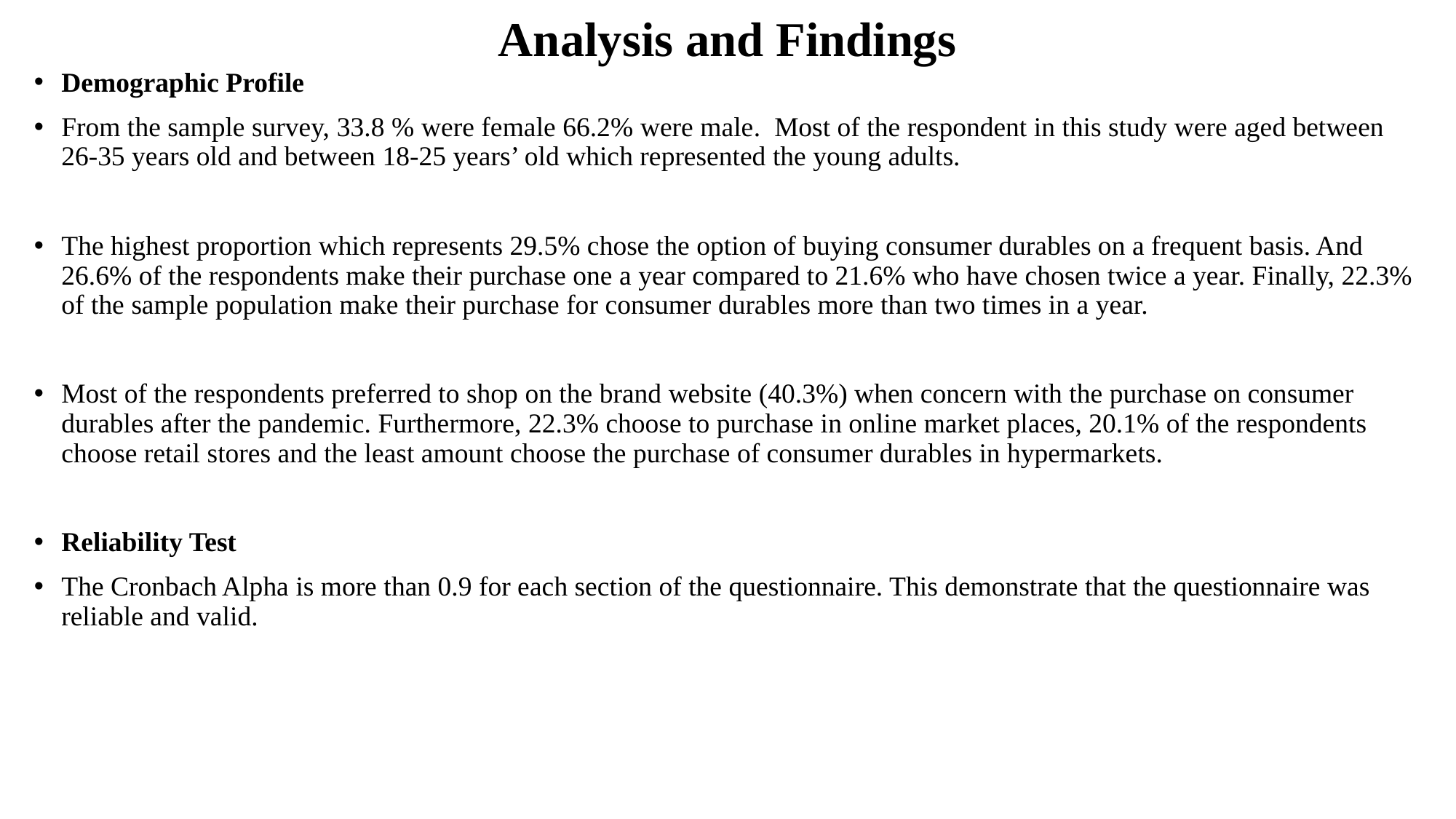

# Analysis and Findings
Demographic Profile
From the sample survey, 33.8 % were female 66.2% were male.  Most of the respondent in this study were aged between 26-35 years old and between 18-25 years’ old which represented the young adults.

The highest proportion which represents 29.5% chose the option of buying consumer durables on a frequent basis. And 26.6% of the respondents make their purchase one a year compared to 21.6% who have chosen twice a year. Finally, 22.3% of the sample population make their purchase for consumer durables more than two times in a year.

Most of the respondents preferred to shop on the brand website (40.3%) when concern with the purchase on consumer durables after the pandemic. Furthermore, 22.3% choose to purchase in online market places, 20.1% of the respondents choose retail stores and the least amount choose the purchase of consumer durables in hypermarkets.

Reliability Test
The Cronbach Alpha is more than 0.9 for each section of the questionnaire. This demonstrate that the questionnaire was reliable and valid.